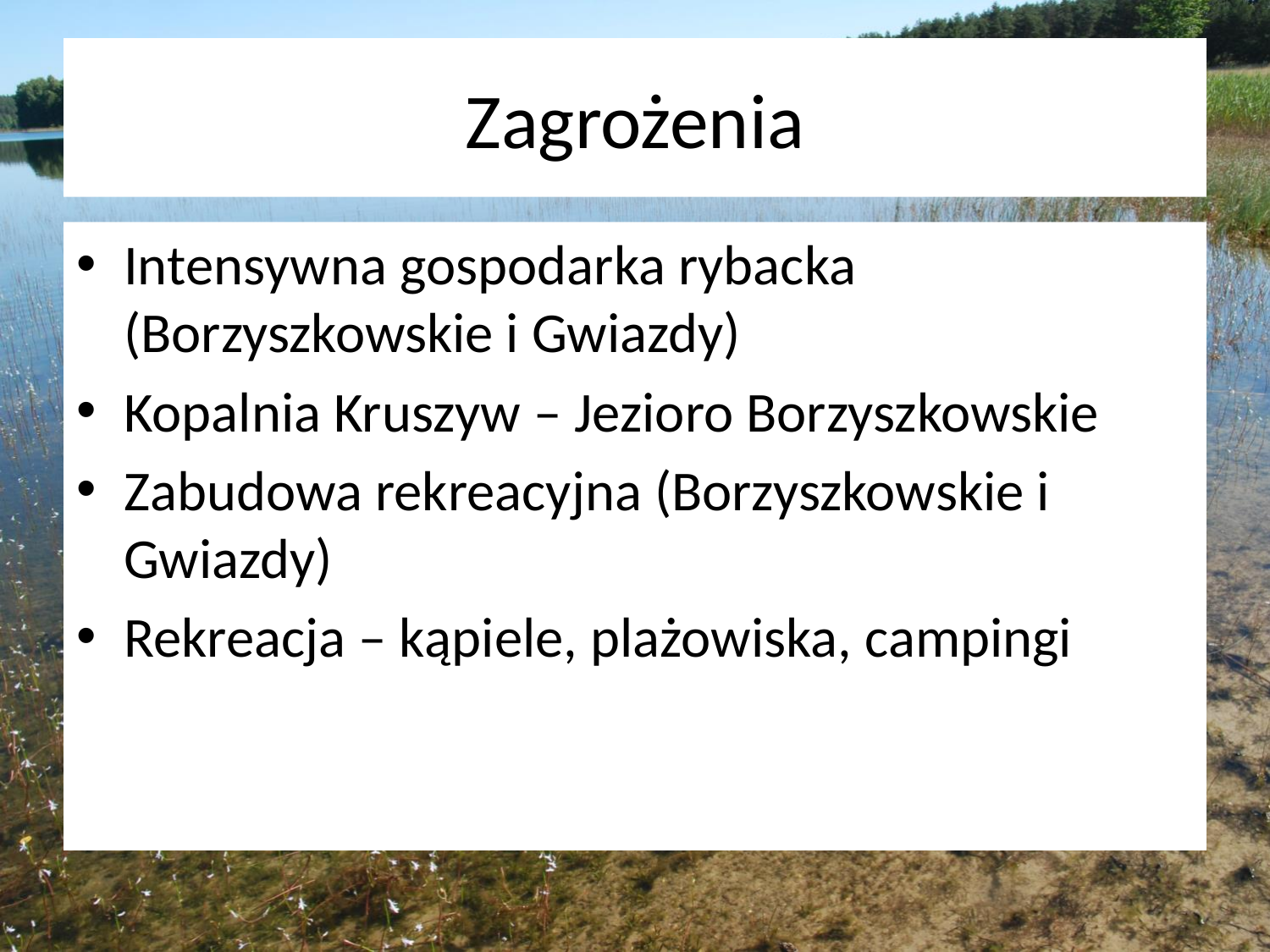

# Zagrożenia
Intensywna gospodarka rybacka (Borzyszkowskie i Gwiazdy)
Kopalnia Kruszyw – Jezioro Borzyszkowskie
Zabudowa rekreacyjna (Borzyszkowskie i Gwiazdy)
Rekreacja – kąpiele, plażowiska, campingi